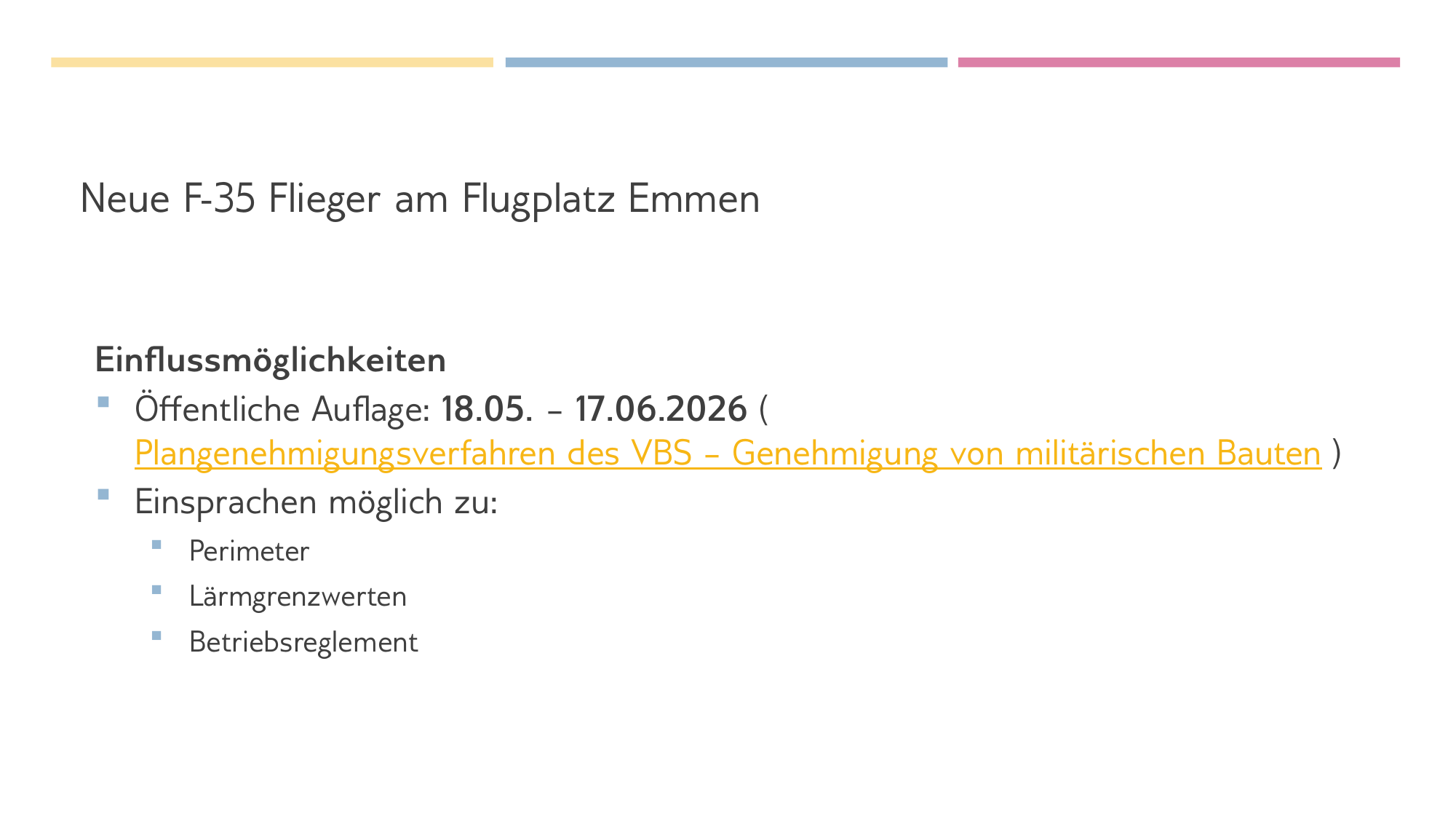

# Neue F-35 Flieger am Flugplatz Emmen
Einflussmöglichkeiten
Öffentliche Auflage: 18.05. – 17.06.2026 (Plangenehmigungsverfahren des VBS – Genehmigung von militärischen Bauten )
Einsprachen möglich zu:
Perimeter
Lärmgrenzwerten
Betriebsreglement